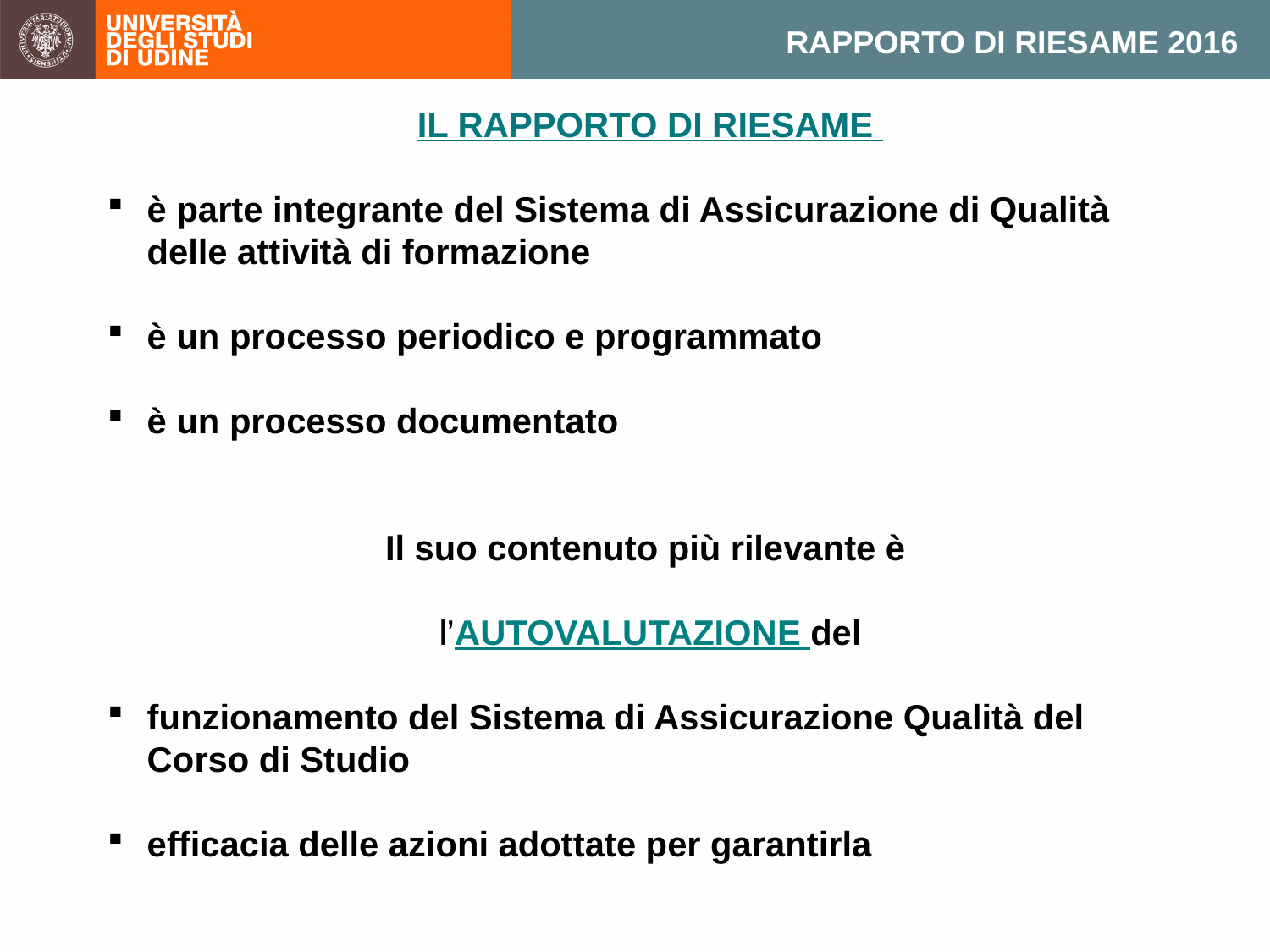

RAPPORTO DI RIESAME 2016
IL RAPPORTO DI RIESAME

è parte integrante del Sistema di Assicurazione di Qualità delle attività di formazione

è un processo periodico e programmato

è un processo documentato

Il suo contenuto più rilevante è

l’AUTOVALUTAZIONE del

funzionamento del Sistema di Assicurazione Qualità del Corso di Studio

efficacia delle azioni adottate per garantirla